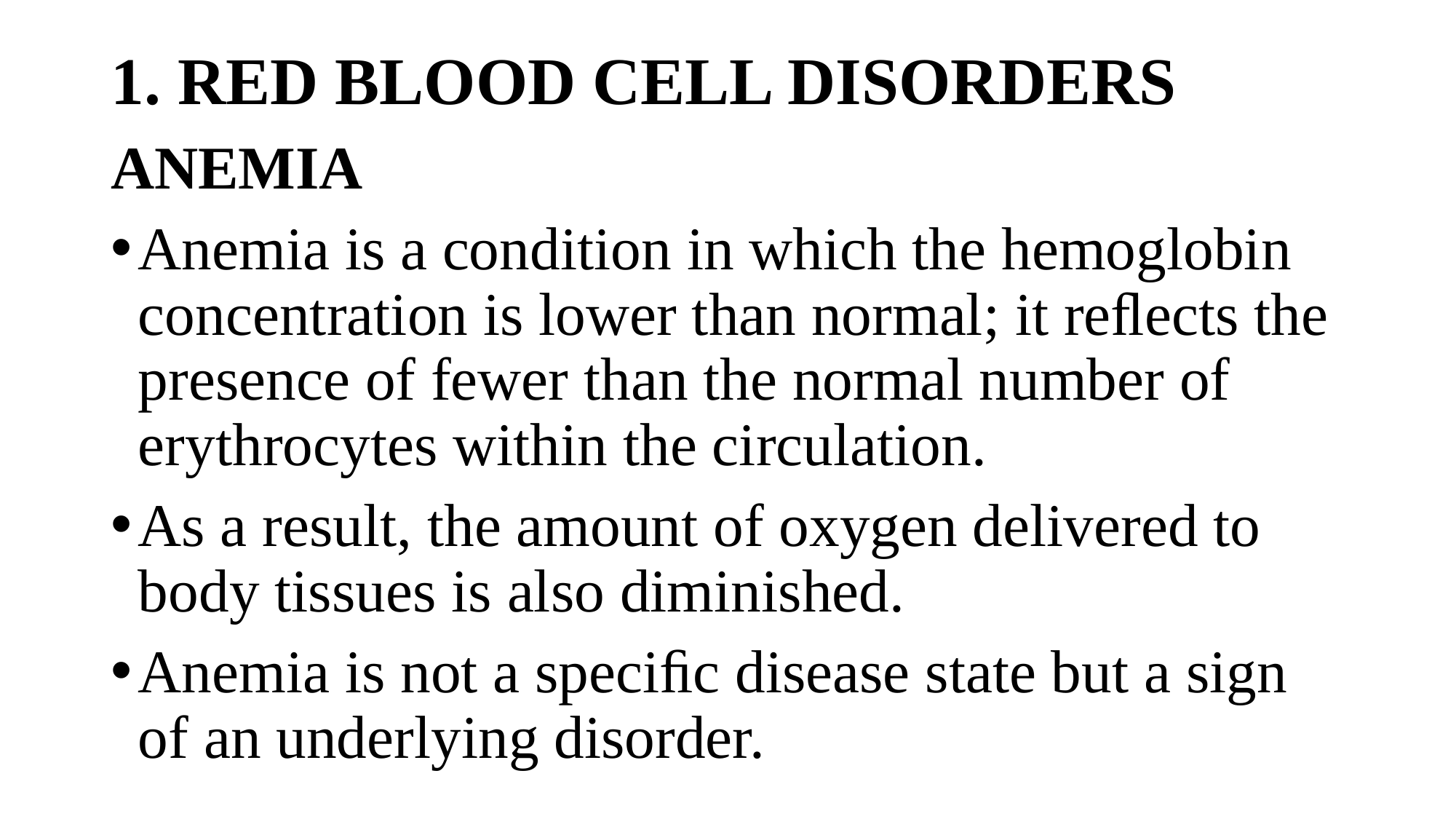

# 1. RED BLOOD CELL DISORDERS
ANEMIA
Anemia is a condition in which the hemoglobin concentration is lower than normal; it reﬂects the presence of fewer than the normal number of erythrocytes within the circulation.
As a result, the amount of oxygen delivered to body tissues is also diminished.
Anemia is not a speciﬁc disease state but a sign of an underlying disorder.